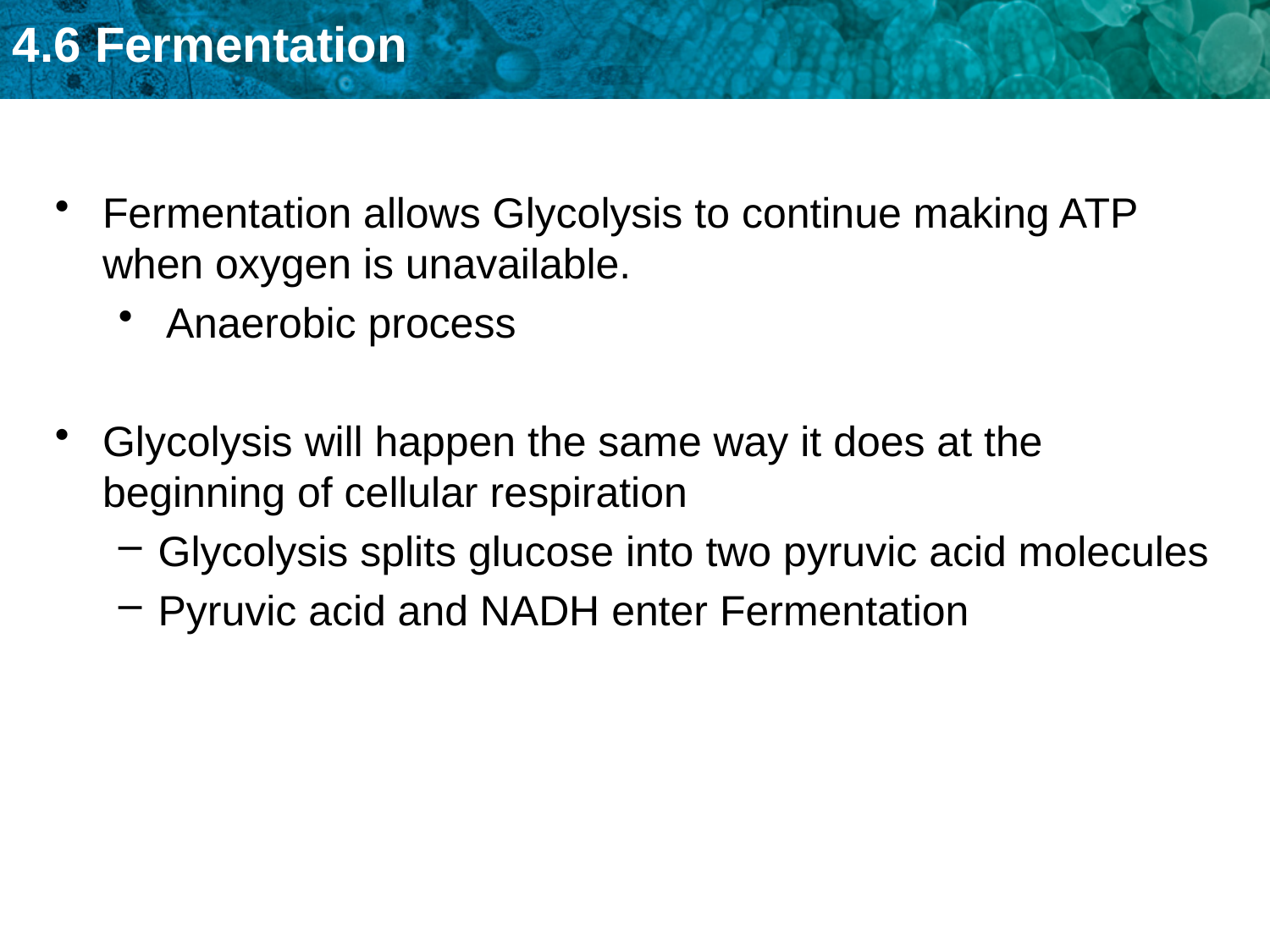

Fermentation allows Glycolysis to continue making ATP when oxygen is unavailable.
Anaerobic process

Glycolysis will happen the same way it does at the beginning of cellular respiration
Glycolysis splits glucose into two pyruvic acid molecules
Pyruvic acid and NADH enter Fermentation